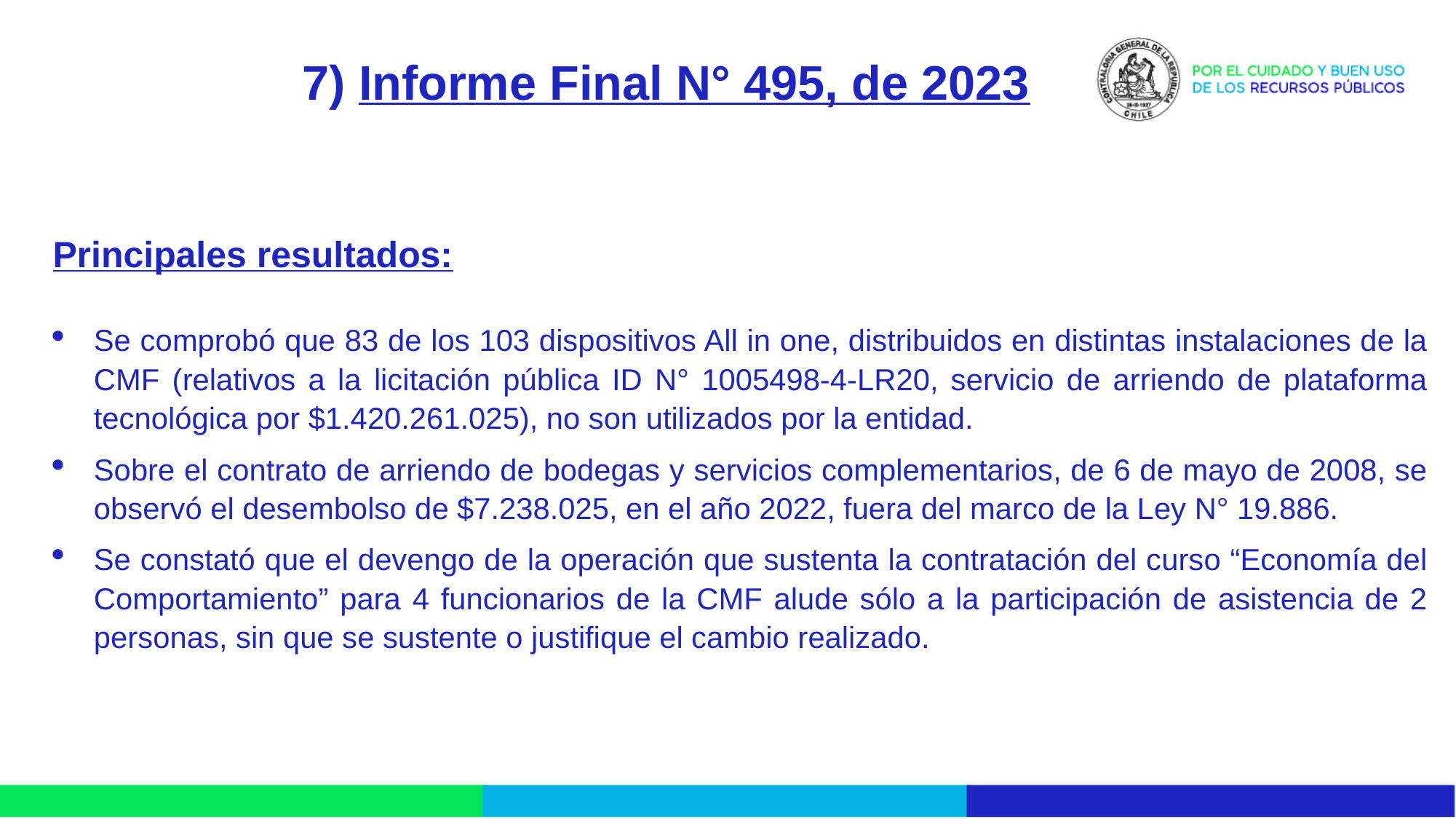

# 7) Informe Final N° 495, de 2023

Principales resultados:

Se comprobó que 83 de los 103 dispositivos All in one, distribuidos en distintas instalaciones de la CMF (relativos a la licitación pública ID N° 1005498-4-LR20, servicio de arriendo de plataforma tecnológica por $1.420.261.025), no son utilizados por la entidad.
Sobre el contrato de arriendo de bodegas y servicios complementarios, de 6 de mayo de 2008, se observó el desembolso de $7.238.025, en el año 2022, fuera del marco de la Ley N° 19.886.
Se constató que el devengo de la operación que sustenta la contratación del curso “Economía del Comportamiento” para 4 funcionarios de la CMF alude sólo a la participación de asistencia de 2 personas, sin que se sustente o justifique el cambio realizado.